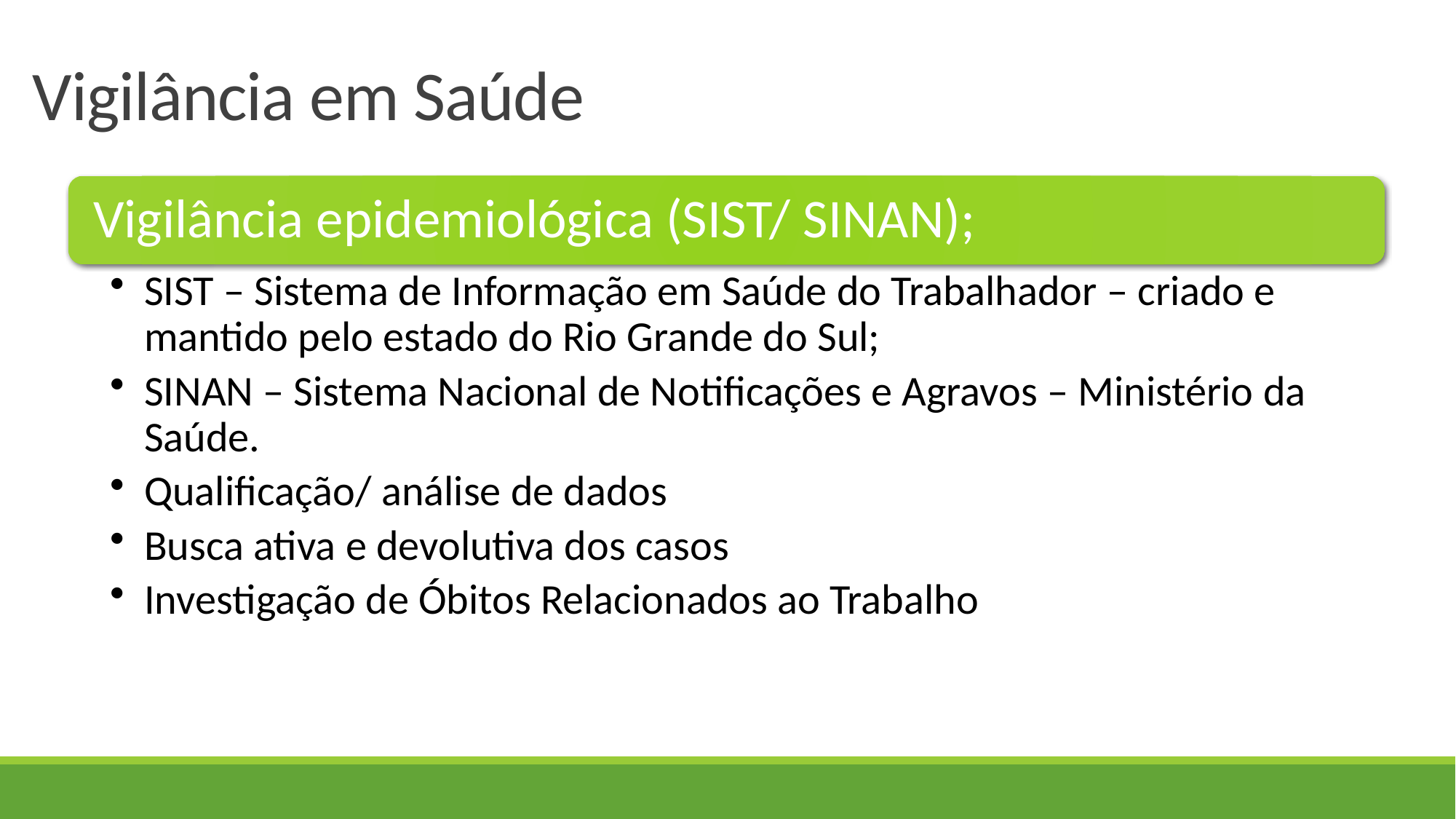

# Vigilância em Saúde
Vigilância epidemiológica (SIST/ SINAN);
SIST – Sistema de Informação em Saúde do Trabalhador – criado e mantido pelo estado do Rio Grande do Sul;
SINAN – Sistema Nacional de Notificações e Agravos – Ministério da Saúde.
Qualificação/ análise de dados
Busca ativa e devolutiva dos casos
Investigação de Óbitos Relacionados ao Trabalho